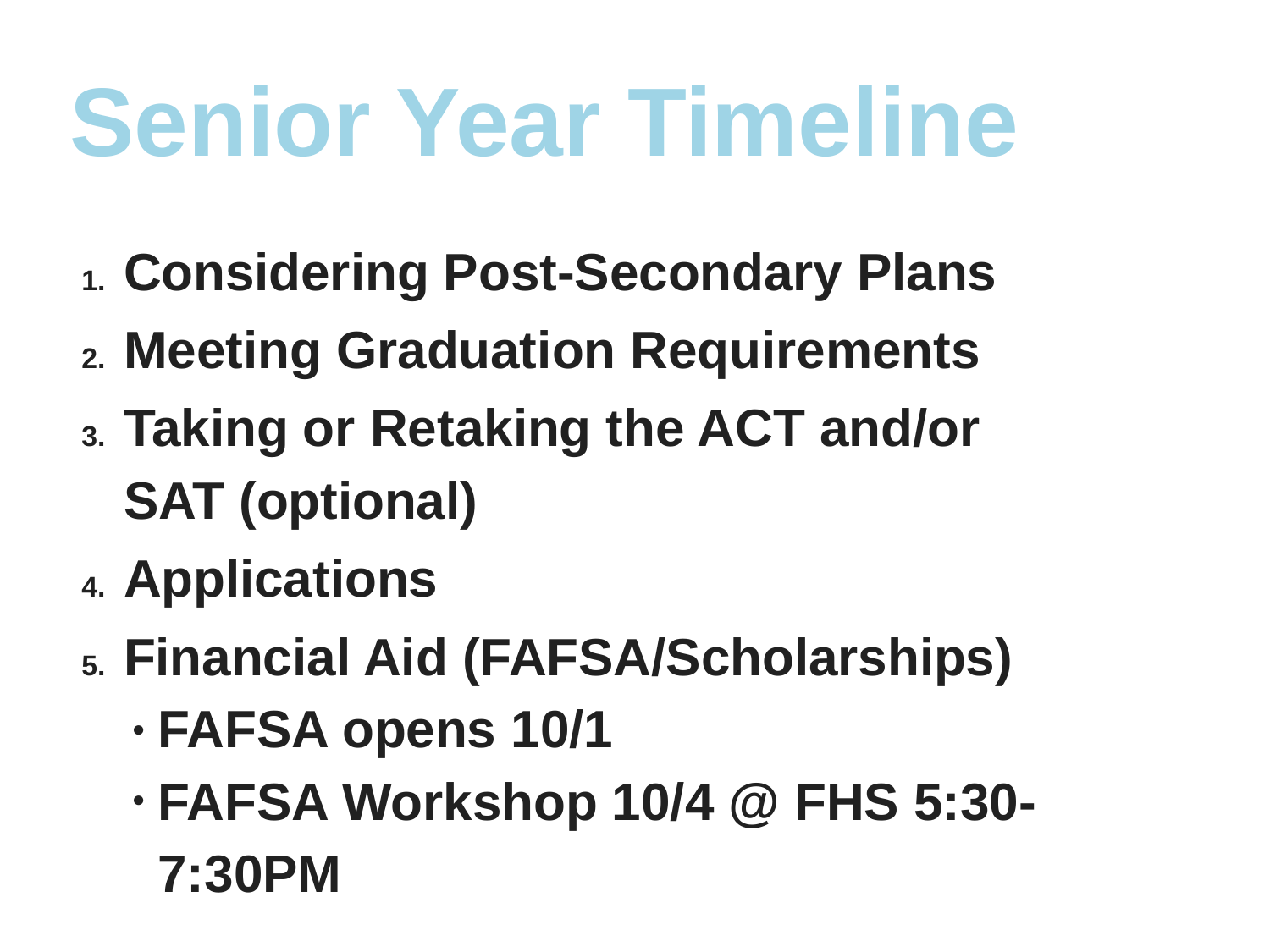

# Senior Year Timeline
Considering Post-Secondary Plans
Meeting Graduation Requirements
Taking or Retaking the ACT and/or SAT (optional)
Applications
Financial Aid (FAFSA/Scholarships)
FAFSA opens 10/1
FAFSA Workshop 10/4 @ FHS 5:30-7:30PM